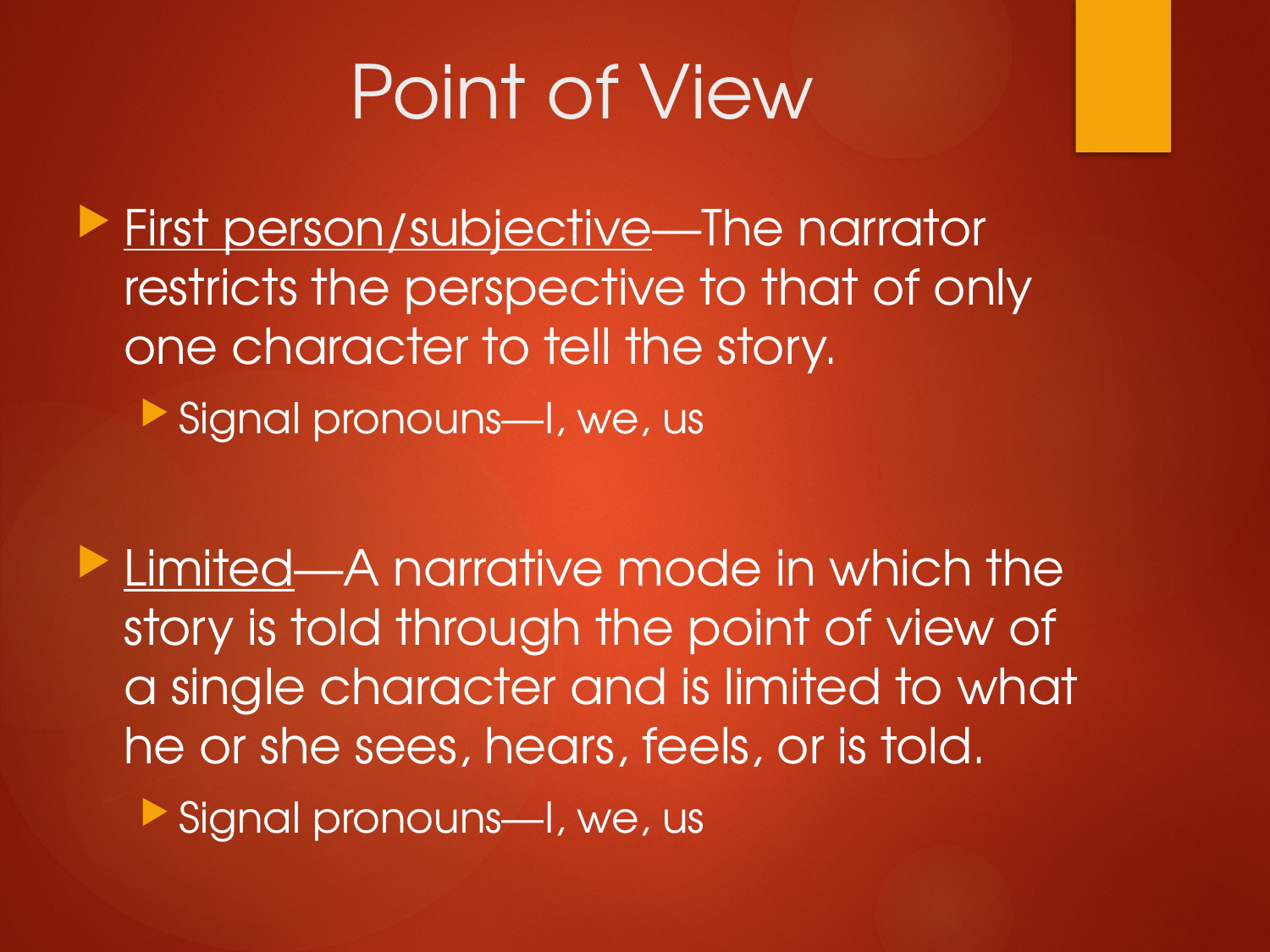

# Point of View
First person/subjective—The narrator restricts the perspective to that of only one character to tell the story.
Signal pronouns—I, we, us

Limited—A narrative mode in which the story is told through the point of view of a single character and is limited to what he or she sees, hears, feels, or is told.
Signal pronouns—I, we, us